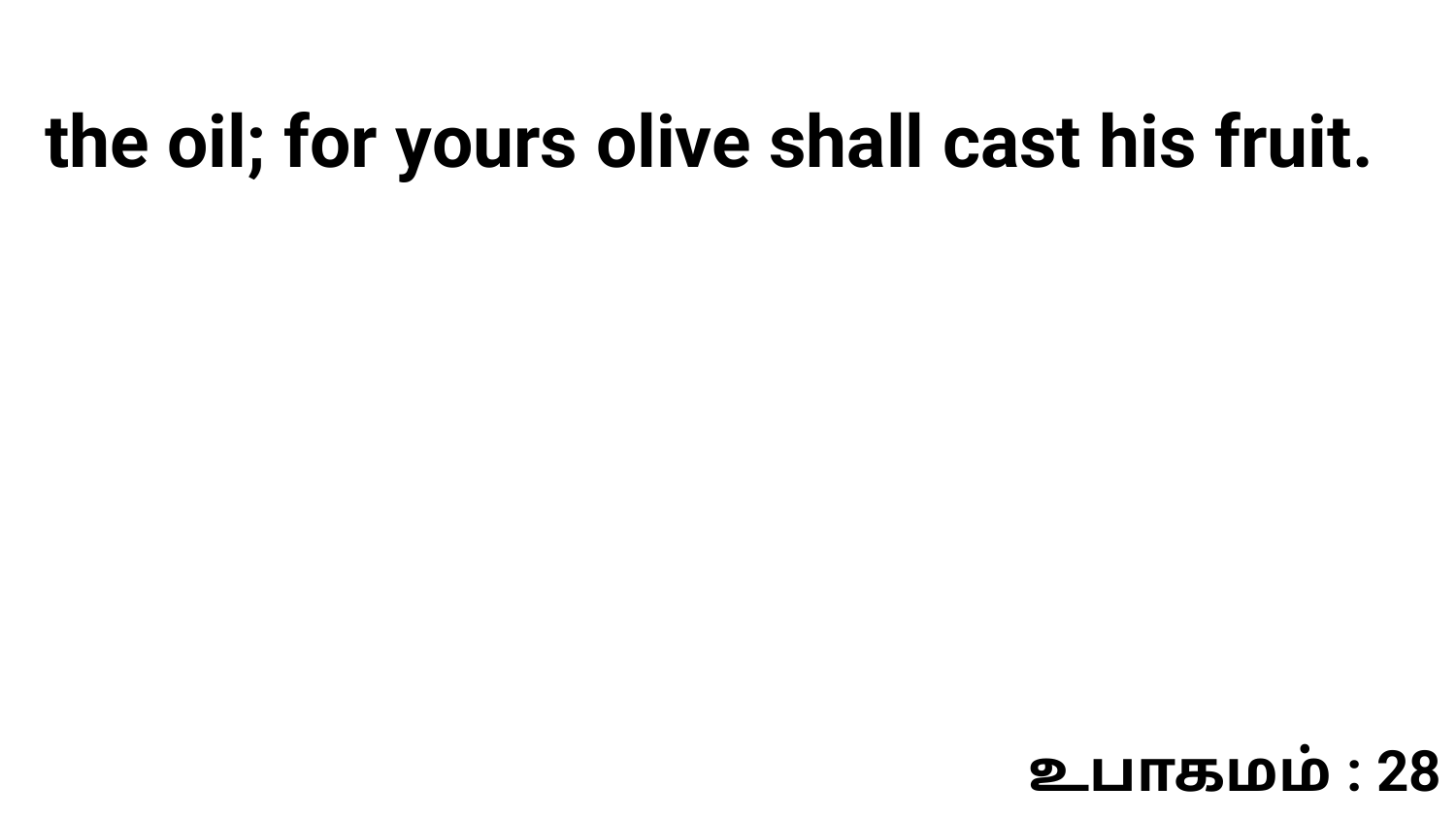

the oil; for yours olive shall cast his fruit.
உபாகமம் : 28